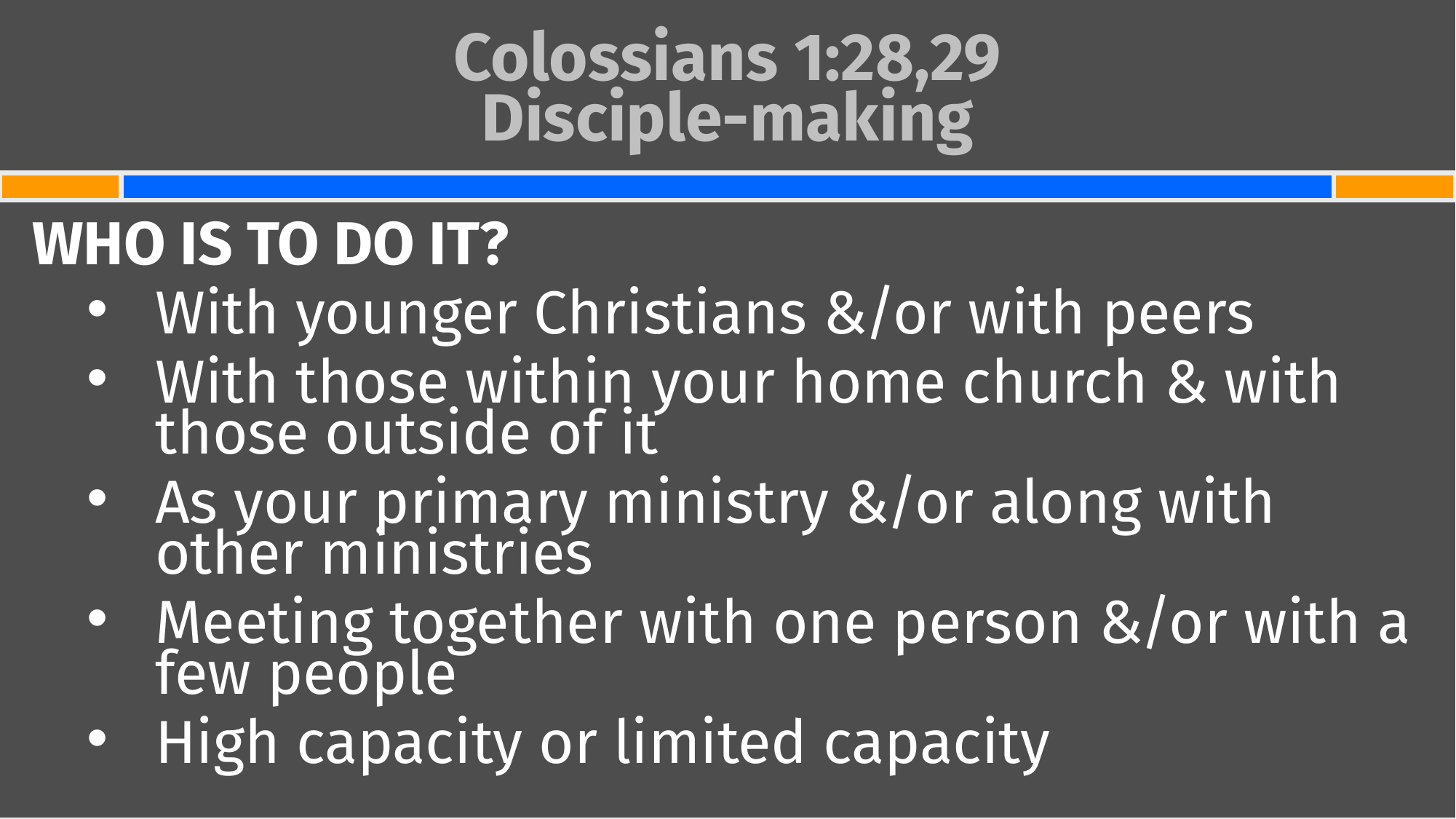

# Colossians 1:28,29 Disciple-making

WHO IS TO DO IT?
With younger Christians &/or with peers
With those within your home church & with those outside of it
As your primary ministry &/or along with other ministries
Meeting together with one person &/or with a few people
High capacity or limited capacity